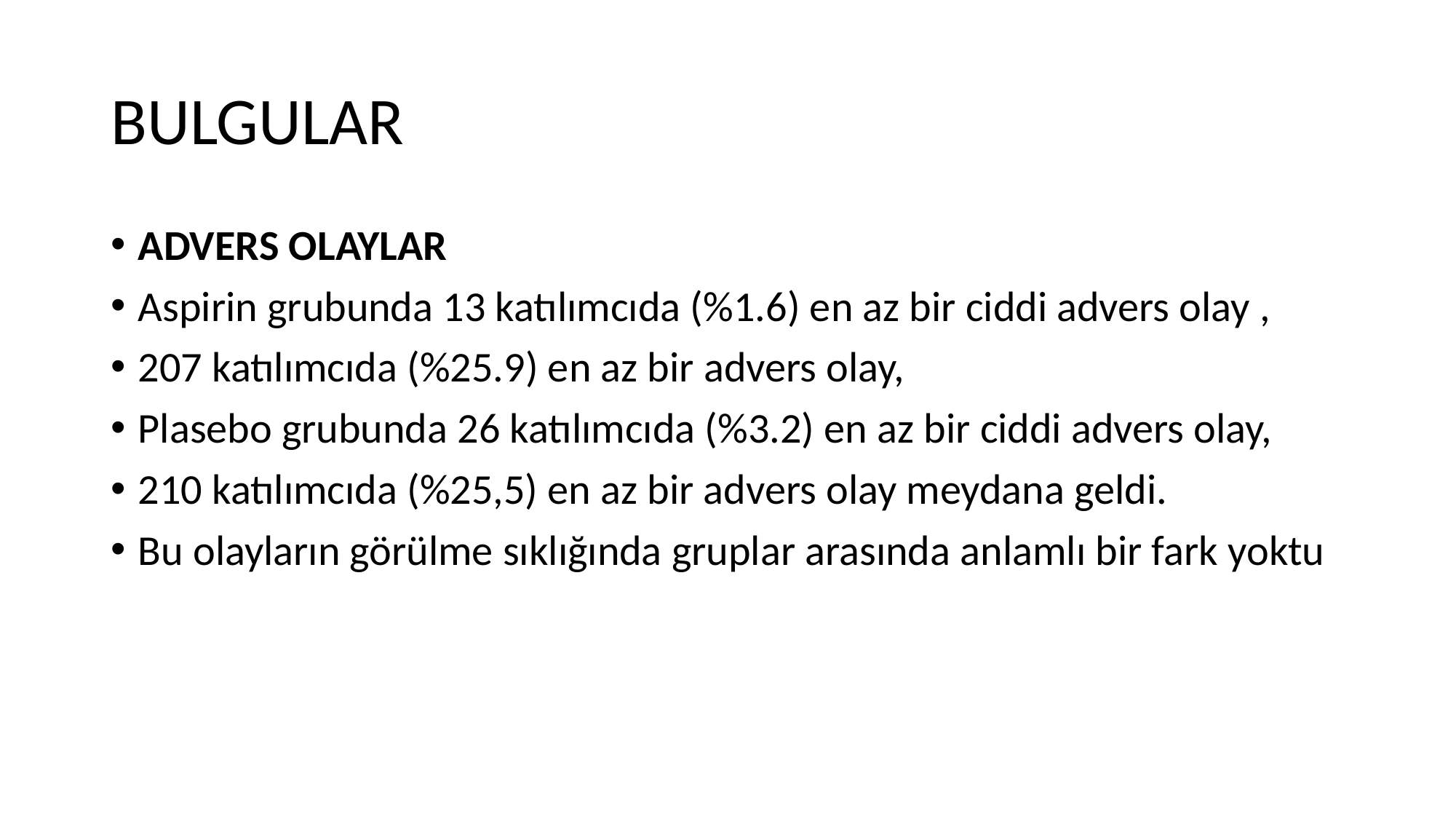

# BULGULAR
ADVERS OLAYLAR
Aspirin grubunda 13 katılımcıda (%1.6) en az bir ciddi advers olay ,
207 katılımcıda (%25.9) en az bir advers olay,
Plasebo grubunda 26 katılımcıda (%3.2) en az bir ciddi advers olay,
210 katılımcıda (%25,5) en az bir advers olay meydana geldi.
Bu olayların görülme sıklığında gruplar arasında anlamlı bir fark yoktu